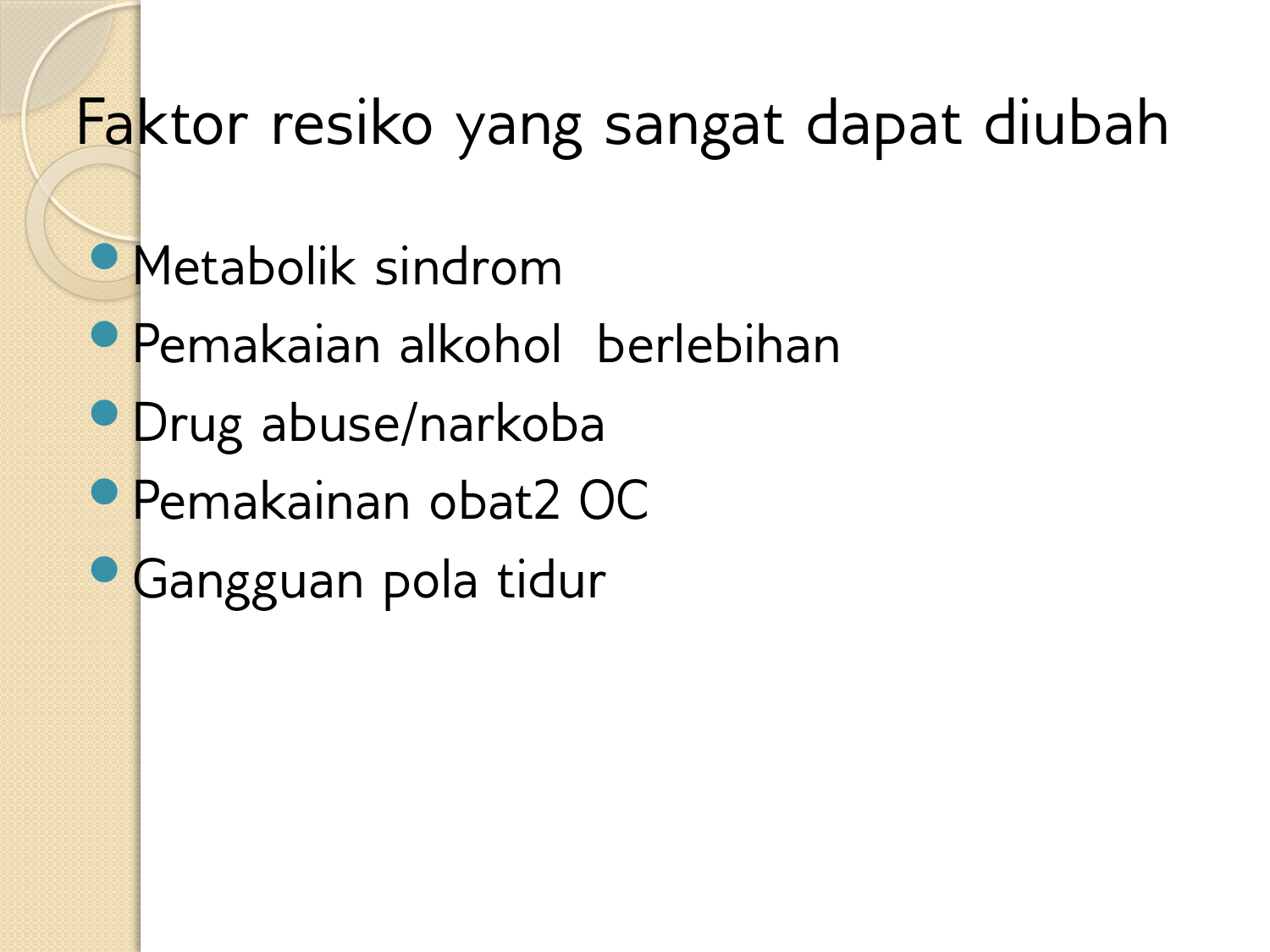

# Faktor resiko yang sangat dapat diubah
Metabolik sindrom
Pemakaian alkohol  berlebihan
Drug abuse/narkoba
Pemakainan obat2 OC
Gangguan pola tidur